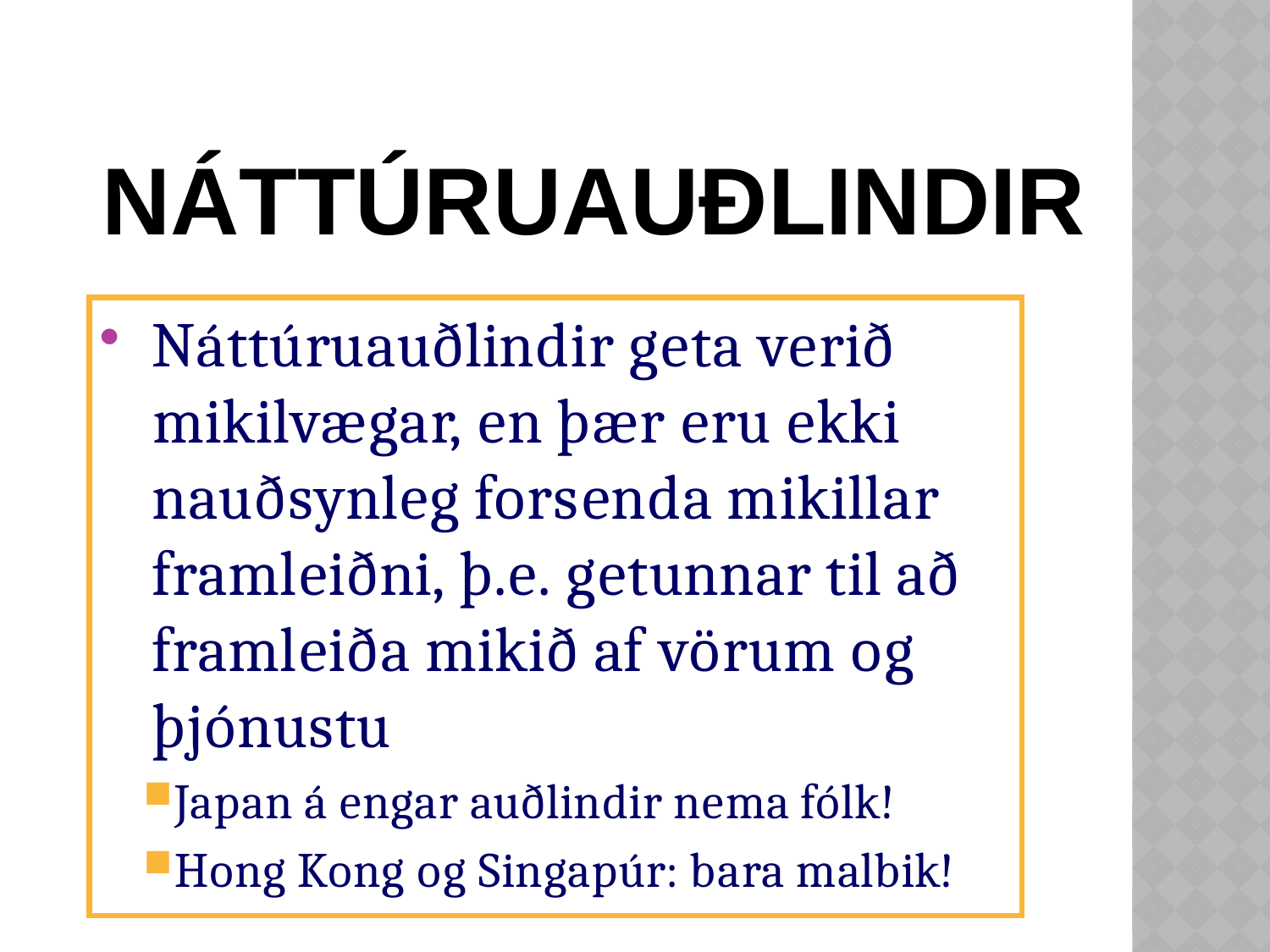

# Náttúruauðlindir
Náttúruauðlindir geta verið mikilvægar, en þær eru ekki nauðsynleg forsenda mikillar framleiðni, þ.e. getunnar til að framleiða mikið af vörum og þjónustu
Japan á engar auðlindir nema fólk!
Hong Kong og Singapúr: bara malbik!